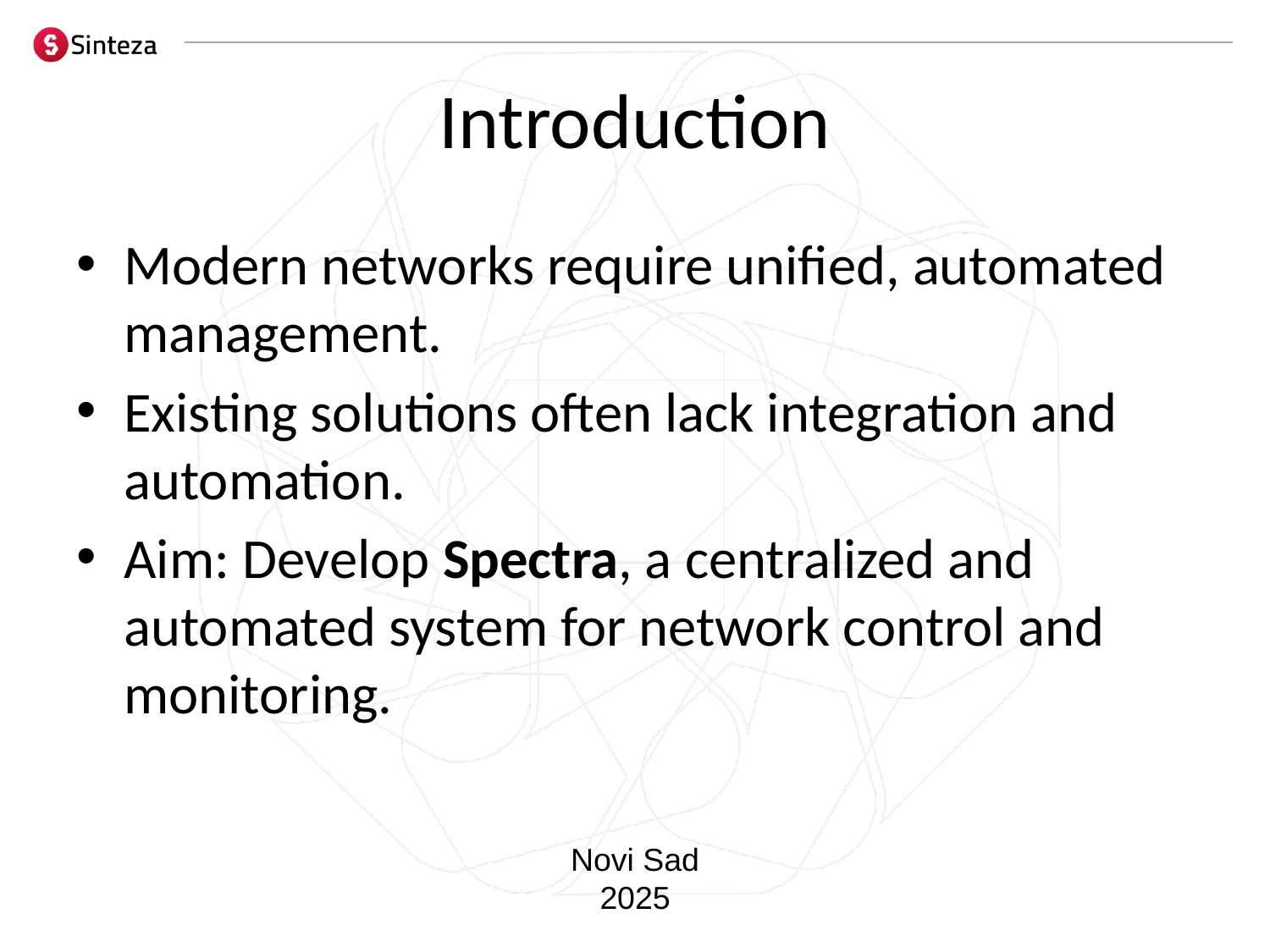

# Introduction
Modern networks require unified, automated management.
Existing solutions often lack integration and automation.
Aim: Develop Spectra, a centralized and automated system for network control and monitoring.

Novi Sad
2025